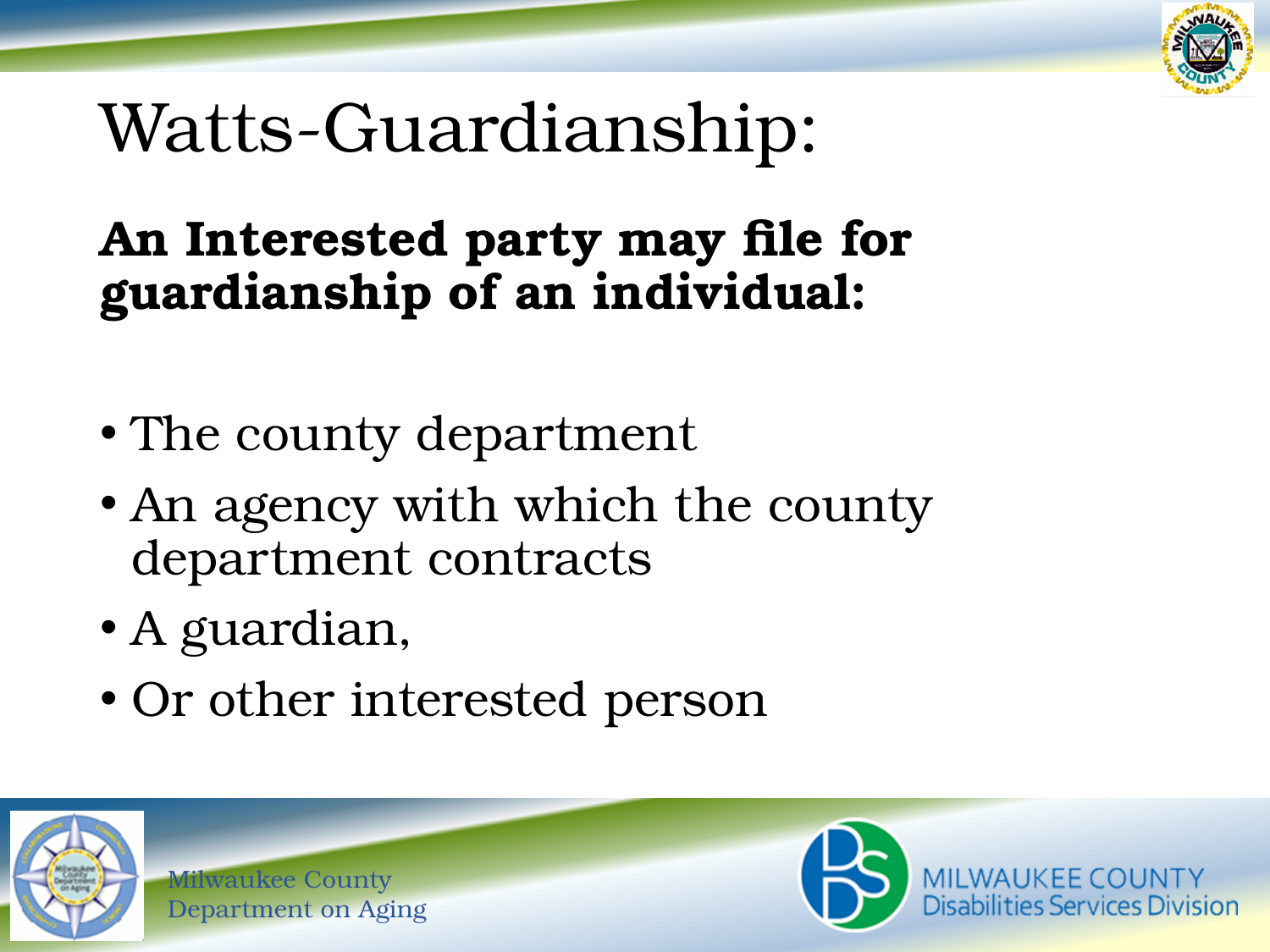

# Watts-Guardianship:
An Interested party may file for guardianship of an individual:

The county department
An agency with which the county department contracts
A guardian,
Or other interested person